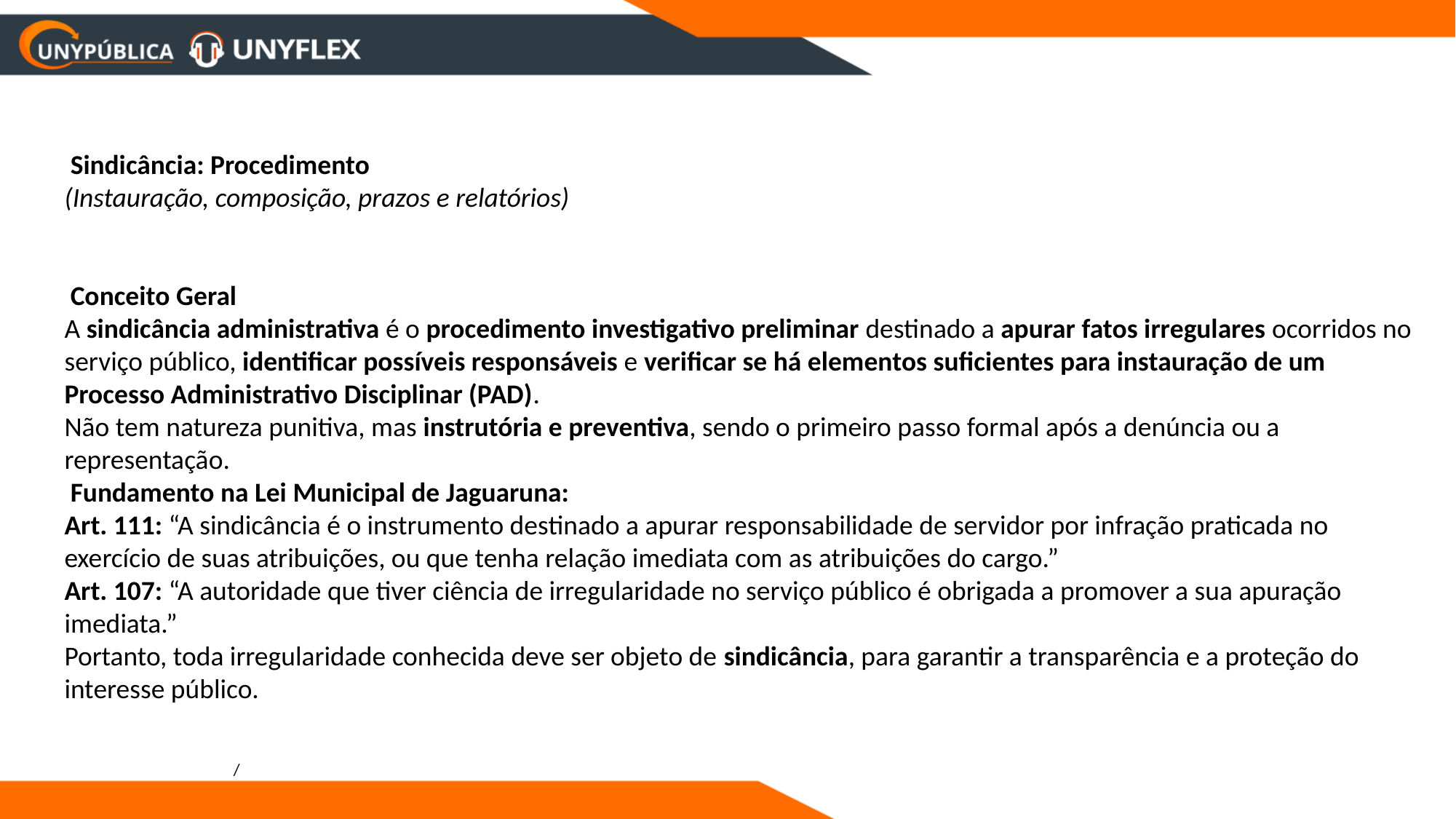

Sindicância: Procedimento
(Instauração, composição, prazos e relatórios)

 Conceito Geral
A sindicância administrativa é o procedimento investigativo preliminar destinado a apurar fatos irregulares ocorridos no serviço público, identificar possíveis responsáveis e verificar se há elementos suficientes para instauração de um Processo Administrativo Disciplinar (PAD).
Não tem natureza punitiva, mas instrutória e preventiva, sendo o primeiro passo formal após a denúncia ou a representação.
 Fundamento na Lei Municipal de Jaguaruna:
Art. 111: “A sindicância é o instrumento destinado a apurar responsabilidade de servidor por infração praticada no exercício de suas atribuições, ou que tenha relação imediata com as atribuições do cargo.”
Art. 107: “A autoridade que tiver ciência de irregularidade no serviço público é obrigada a promover a sua apuração imediata.”
Portanto, toda irregularidade conhecida deve ser objeto de sindicância, para garantir a transparência e a proteção do interesse público.

/